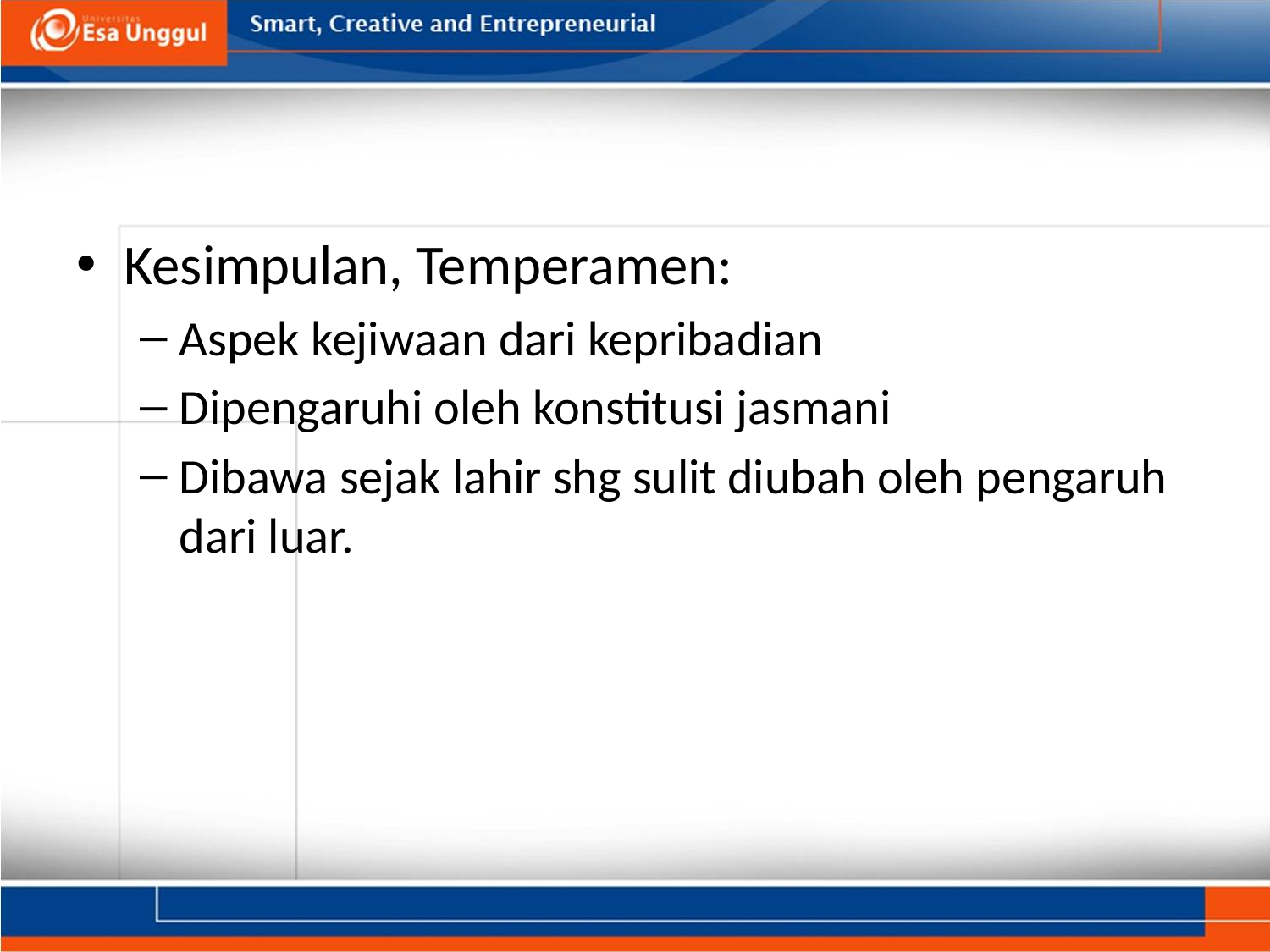

#
Kesimpulan, Temperamen:
Aspek kejiwaan dari kepribadian
Dipengaruhi oleh konstitusi jasmani
Dibawa sejak lahir shg sulit diubah oleh pengaruh dari luar.